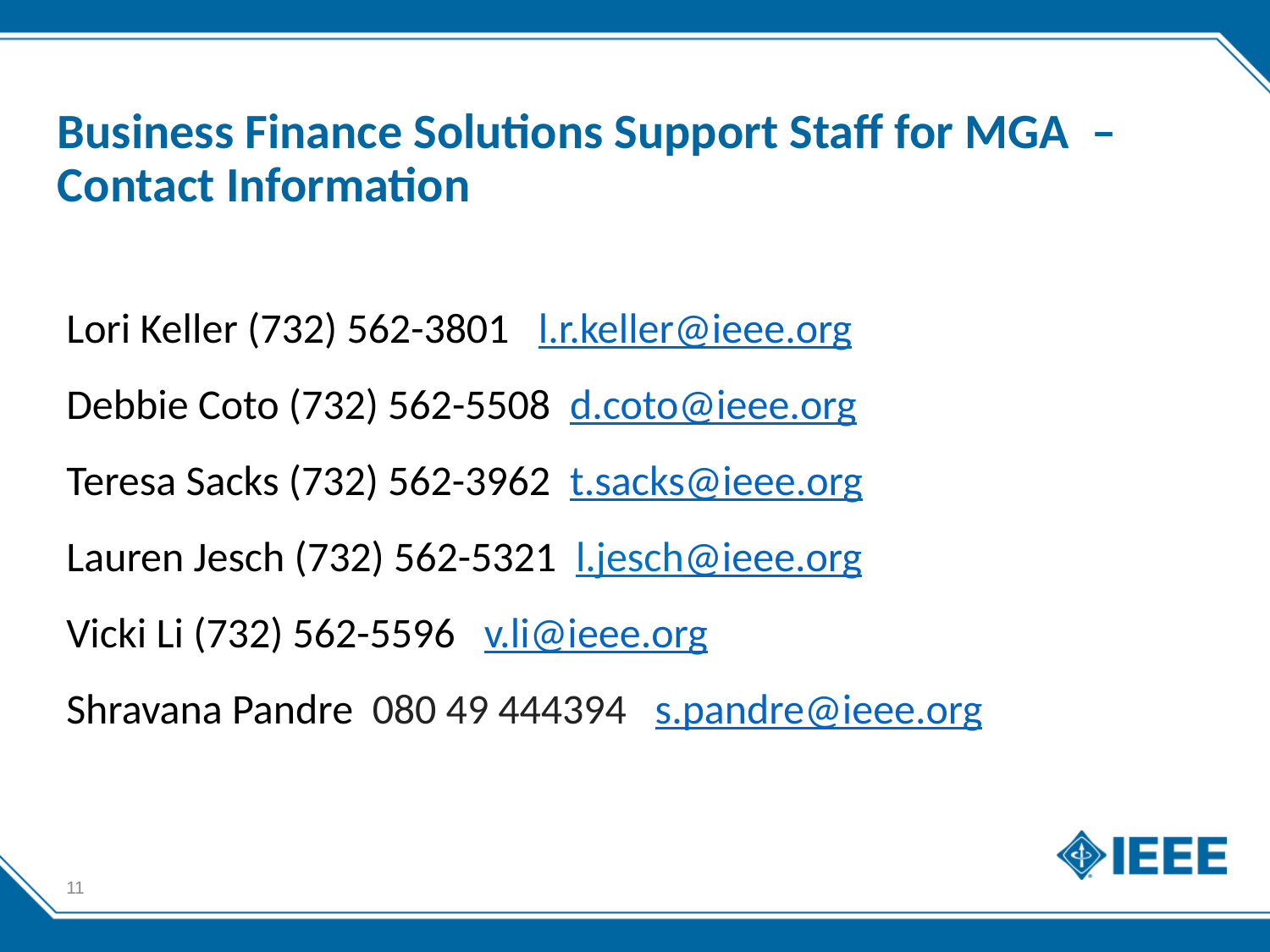

# Business Finance Solutions Support Staff for MGA  – Contact Information
Lori Keller (732) 562-3801   l.r.keller@ieee.org
Debbie Coto (732) 562-5508  d.coto@ieee.org
Teresa Sacks (732) 562-3962  t.sacks@ieee.org
Lauren Jesch (732) 562-5321  l.jesch@ieee.org
Vicki Li (732) 562-5596   v.li@ieee.org
Shravana Pandre  080 49 444394   s.pandre@ieee.org

11